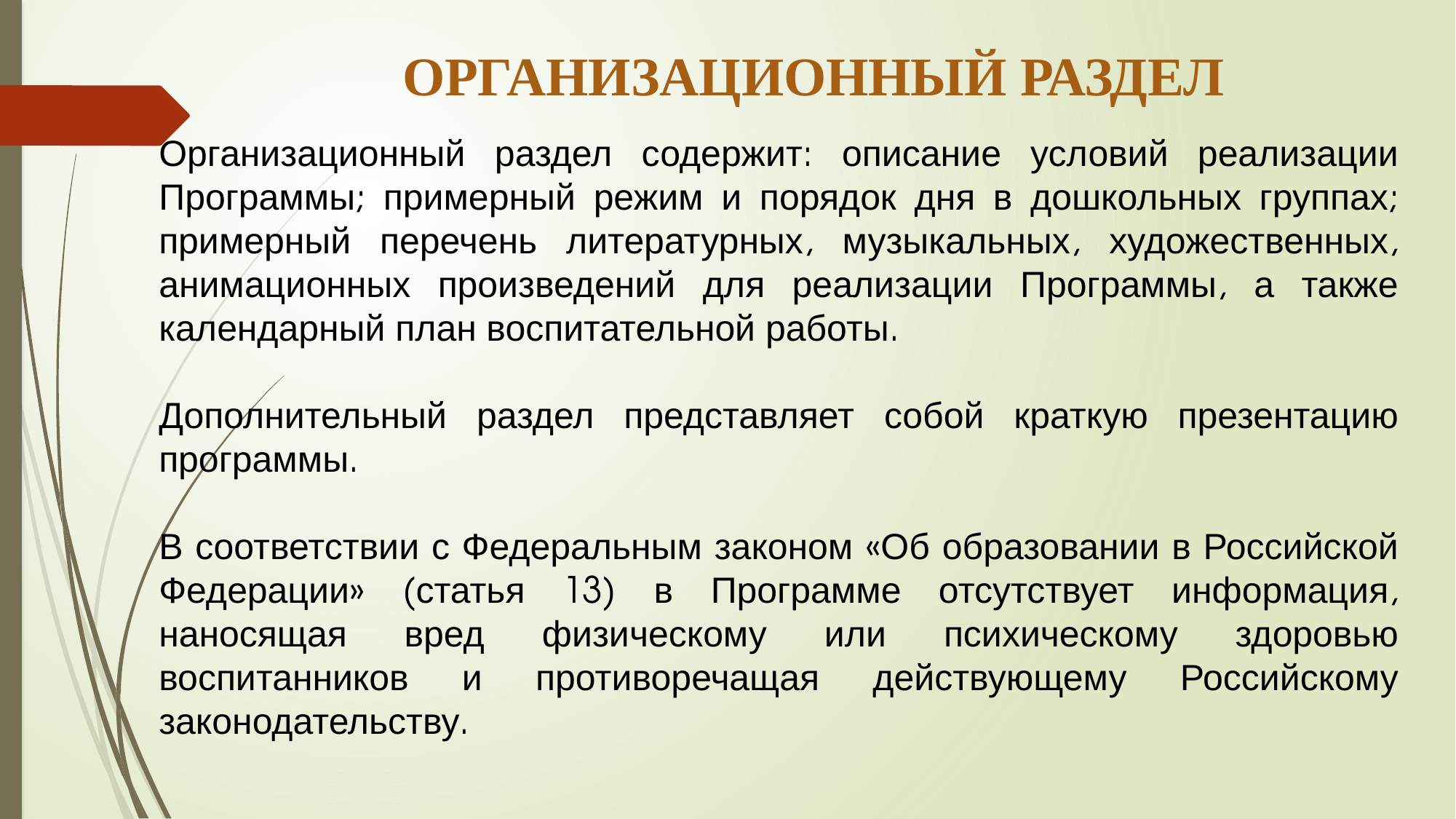

# Организационный раздел
Организационный раздел содержит: описание условий реализации Программы; примерный режим и порядок дня в дошкольных группах; примерный перечень литературных, музыкальных, художественных, анимационных произведений для реализации Программы, а также календарный план воспитательной работы.

Дополнительный раздел представляет собой краткую презентацию программы.

В соответствии с Федеральным законом «Об образовании в Российской Федерации» (статья 13) в Программе отсутствует информация, наносящая вред физическому или психическому здоровью воспитанников и противоречащая действующему Российскому законодательству.